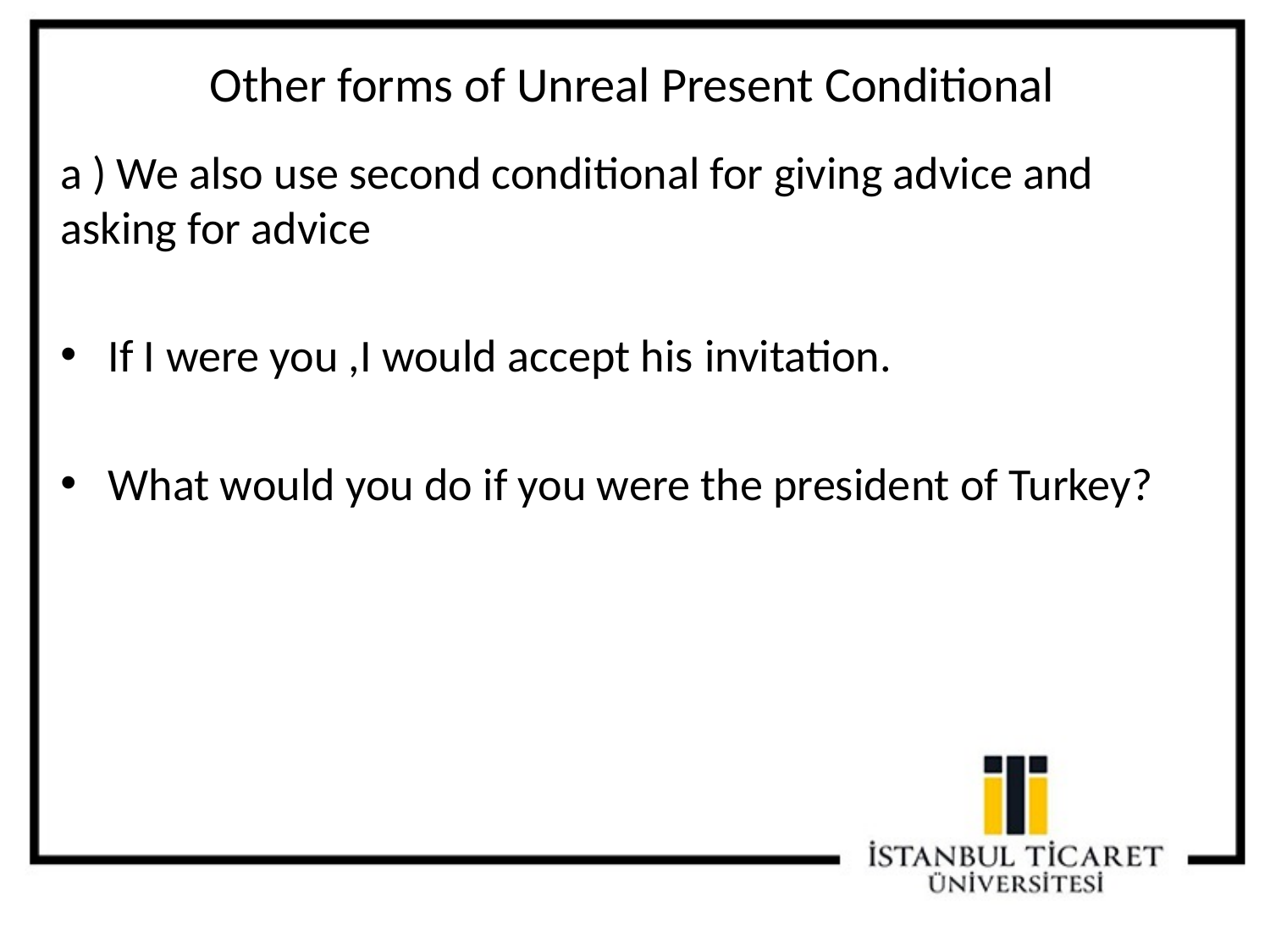

Other forms of Unreal Present Conditional
a ) We also use second conditional for giving advice and asking for advice

If I were you ,I would accept his invitation.

What would you do if you were the president of Turkey?